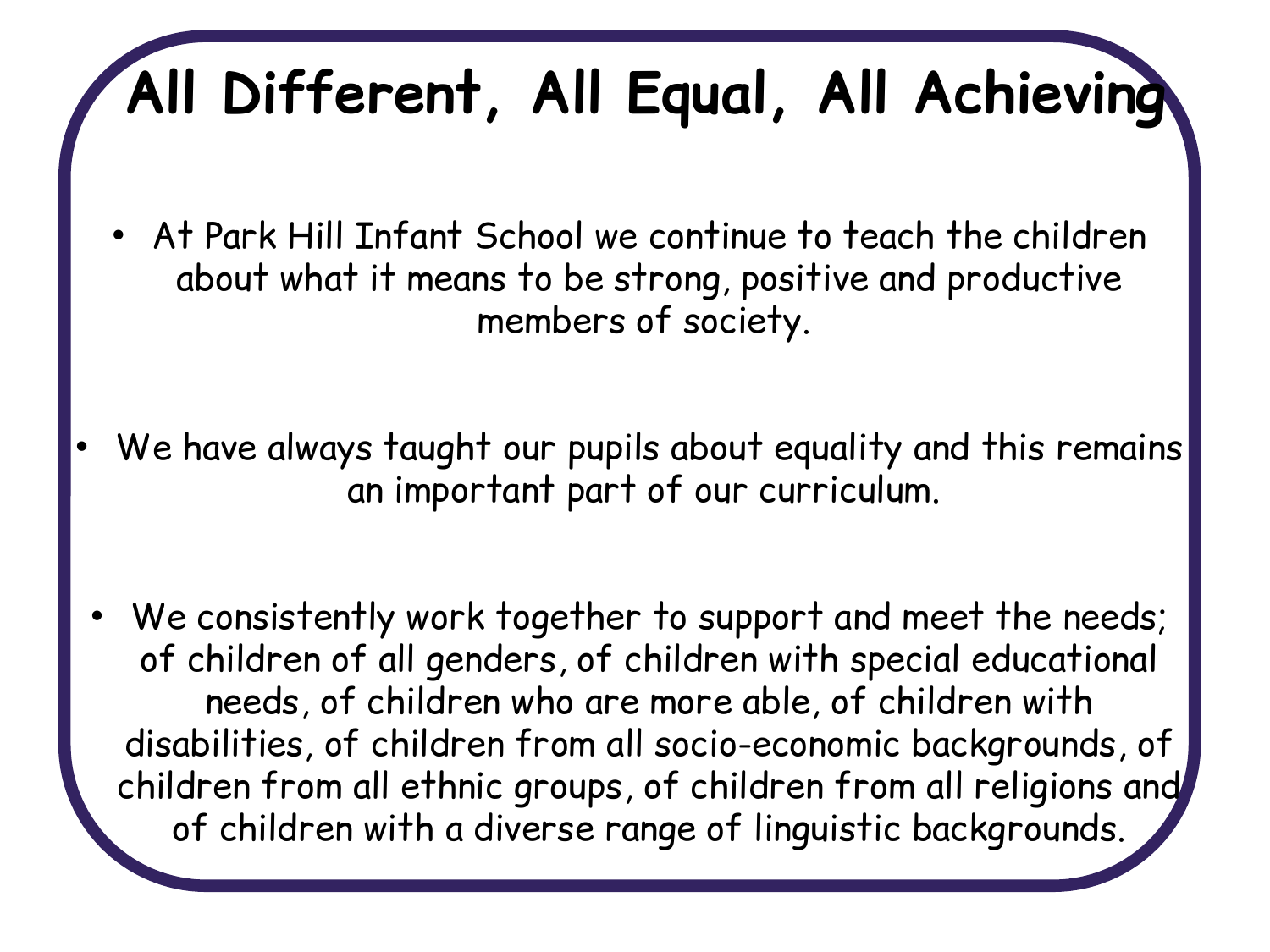

All Different, All Equal, All Achieving
At Park Hill Infant School we continue to teach the children about what it means to be strong, positive and productive members of society.

We have always taught our pupils about equality and this remains an important part of our curriculum.

We consistently work together to support and meet the needs; of children of all genders, of children with special educational needs, of children who are more able, of children with disabilities, of children from all socio-economic backgrounds, of children from all ethnic groups, of children from all religions and of children with a diverse range of linguistic backgrounds.